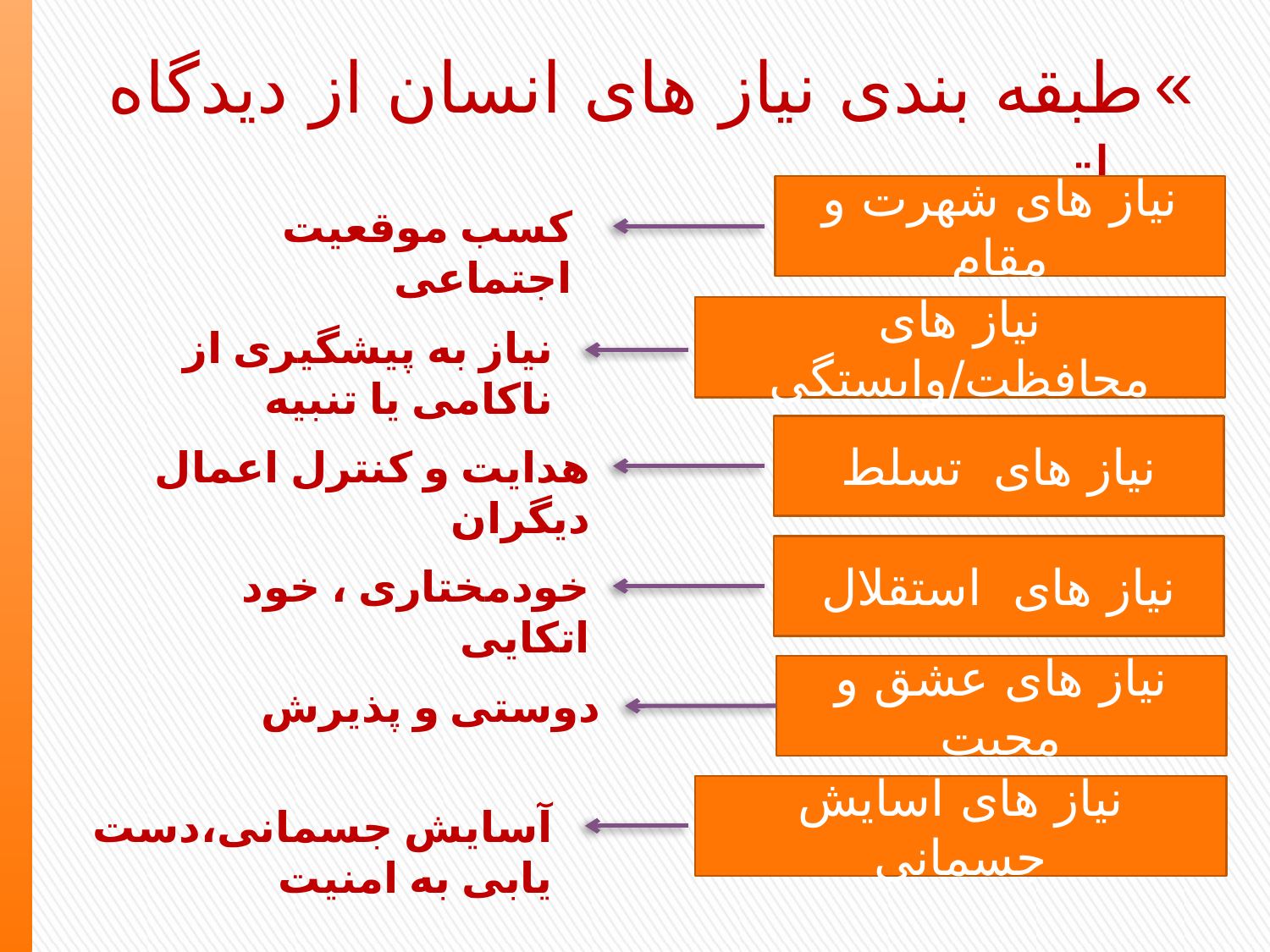

طبقه بندی نیاز های انسان از دیدگاه راتر
نیاز های شهرت و مقام
کسب موقعیت اجتماعی
نیاز های محافظت/وابستگی
نیاز به پیشگیری از ناکامی یا تنبیه
نیاز های  تسلط
هدایت و کنترل اعمال دیگران
نیاز های  استقلال
خودمختاری ، خود اتکایی
نیاز های عشق و محبت
دوستی و پذیرش
نیاز های آسایش جسمانی
آسایش جسمانی،دست یابی به امنیت